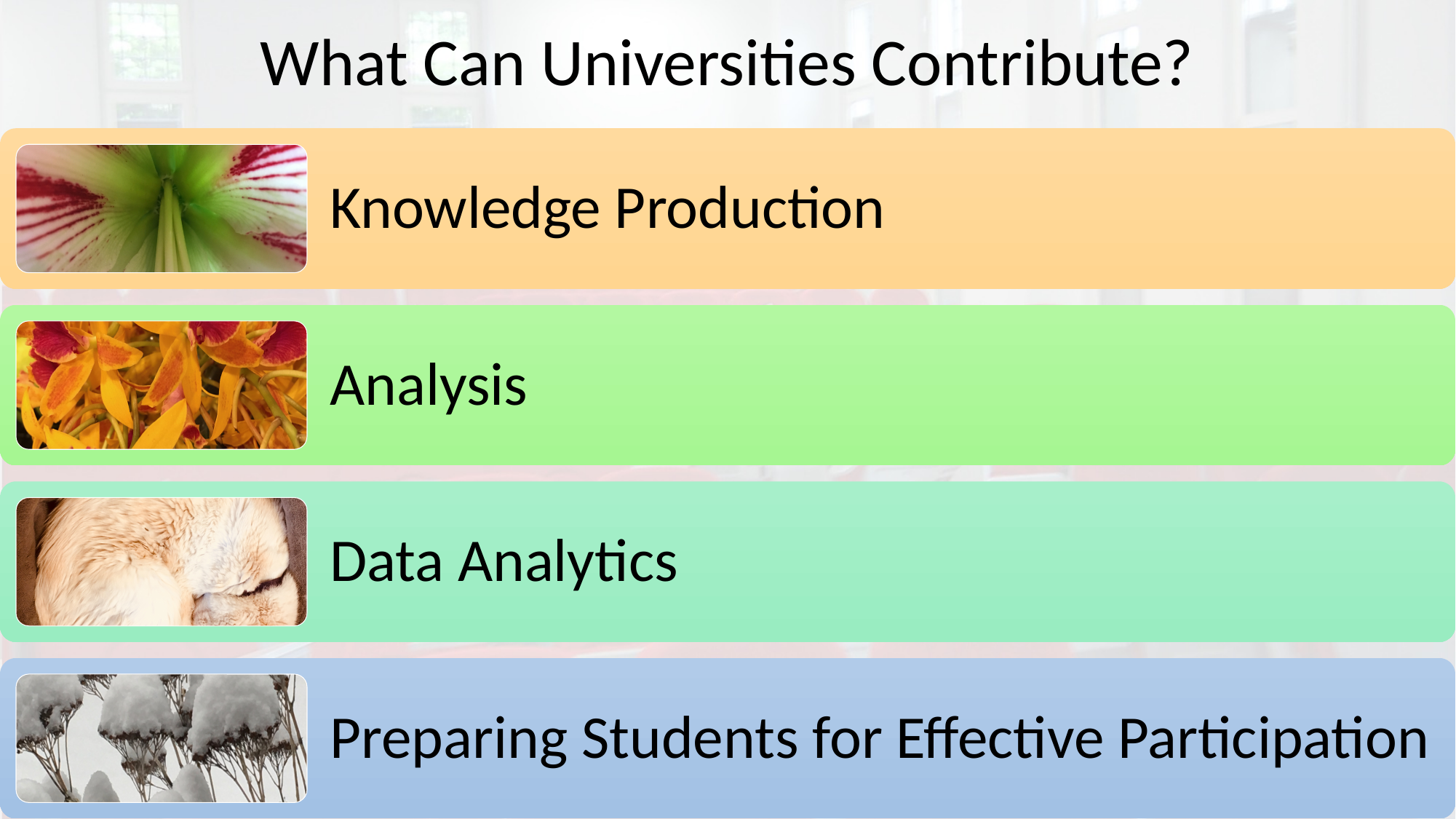

# What Can Universities Contribute?
Knowledge Production
Analysis
Data Analytics
Preparing Students for Effective Participation